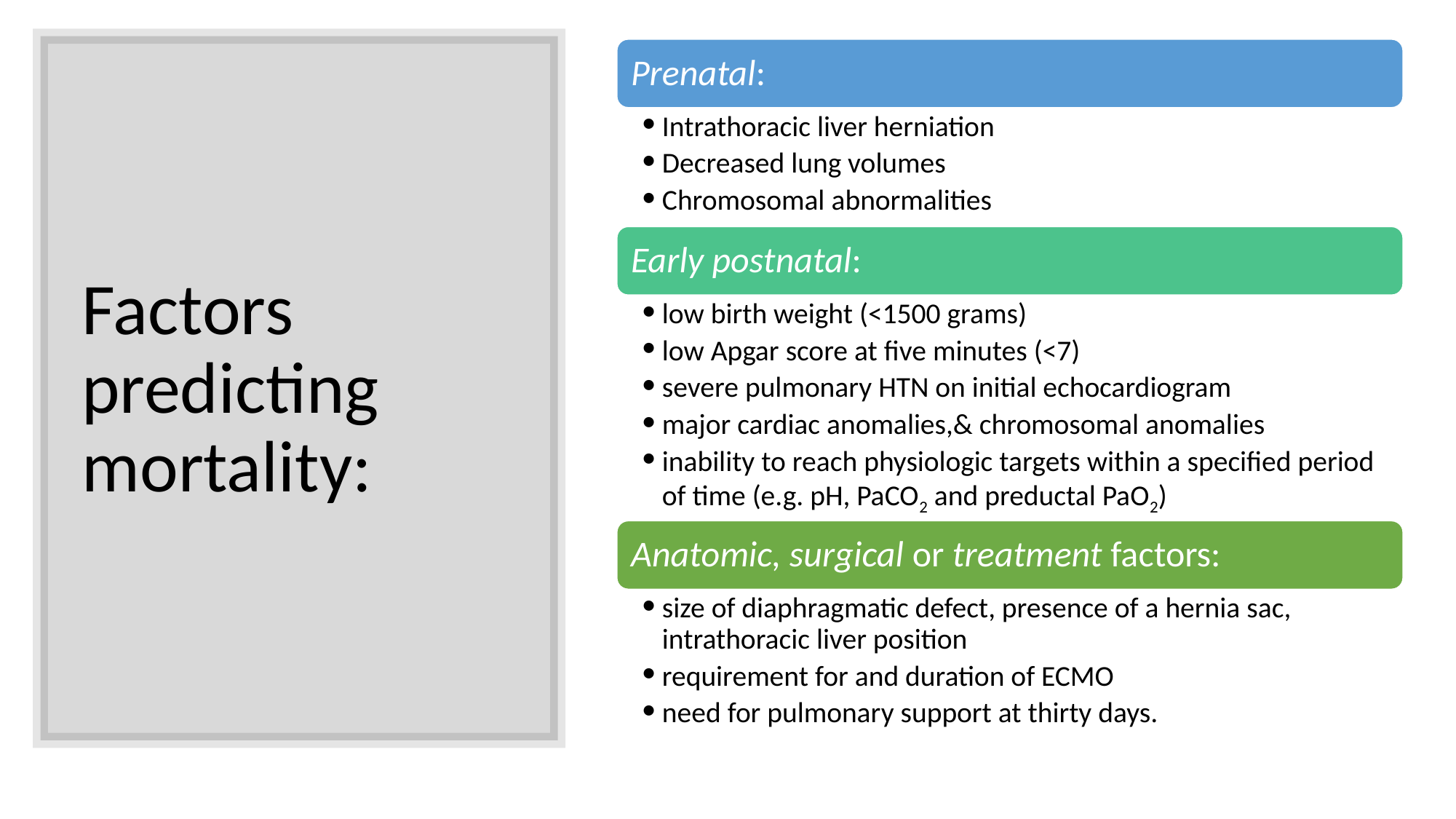

Prenatal:

Intrathoracic liver herniation
Decreased lung volumes
Chromosomal abnormalities

Early postnatal:

low birth weight (<1500 grams)
low Apgar score at five minutes (<7)
severe pulmonary HTN on initial echocardiogram
major cardiac anomalies,& chromosomal anomalies
inability to reach physiologic targets within a specified period of time (e.g. pH, PaCO2 and preductal PaO2)

Anatomic, surgical or treatment factors:

size of diaphragmatic defect, presence of a hernia sac, intrathoracic liver position
requirement for and duration of ECMO
need for pulmonary support at thirty days.
# Factors predicting mortality: